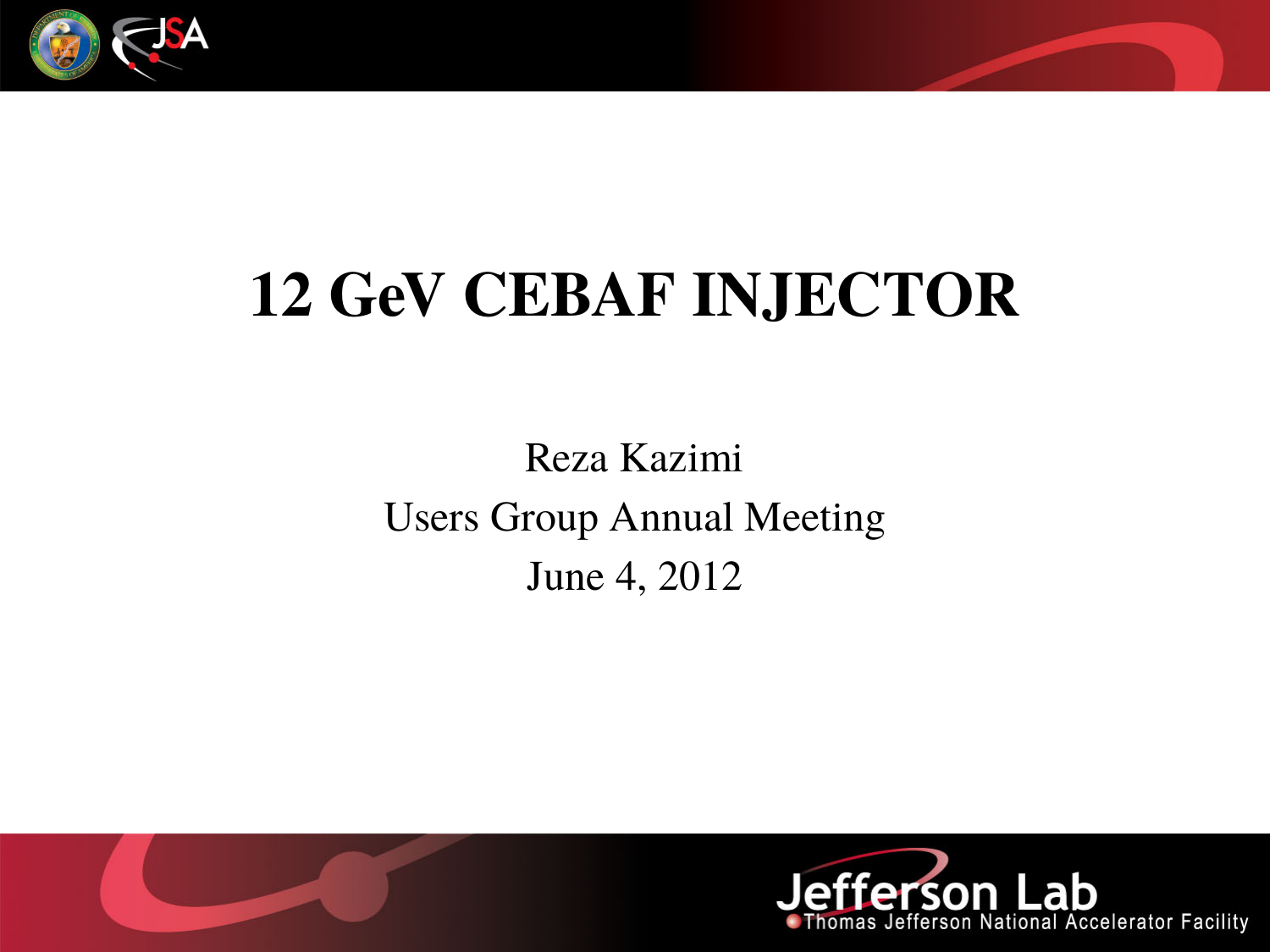

# 12 GeV CEBAF INJECTOR
Reza Kazimi
Users Group Annual Meeting
June 4, 2012